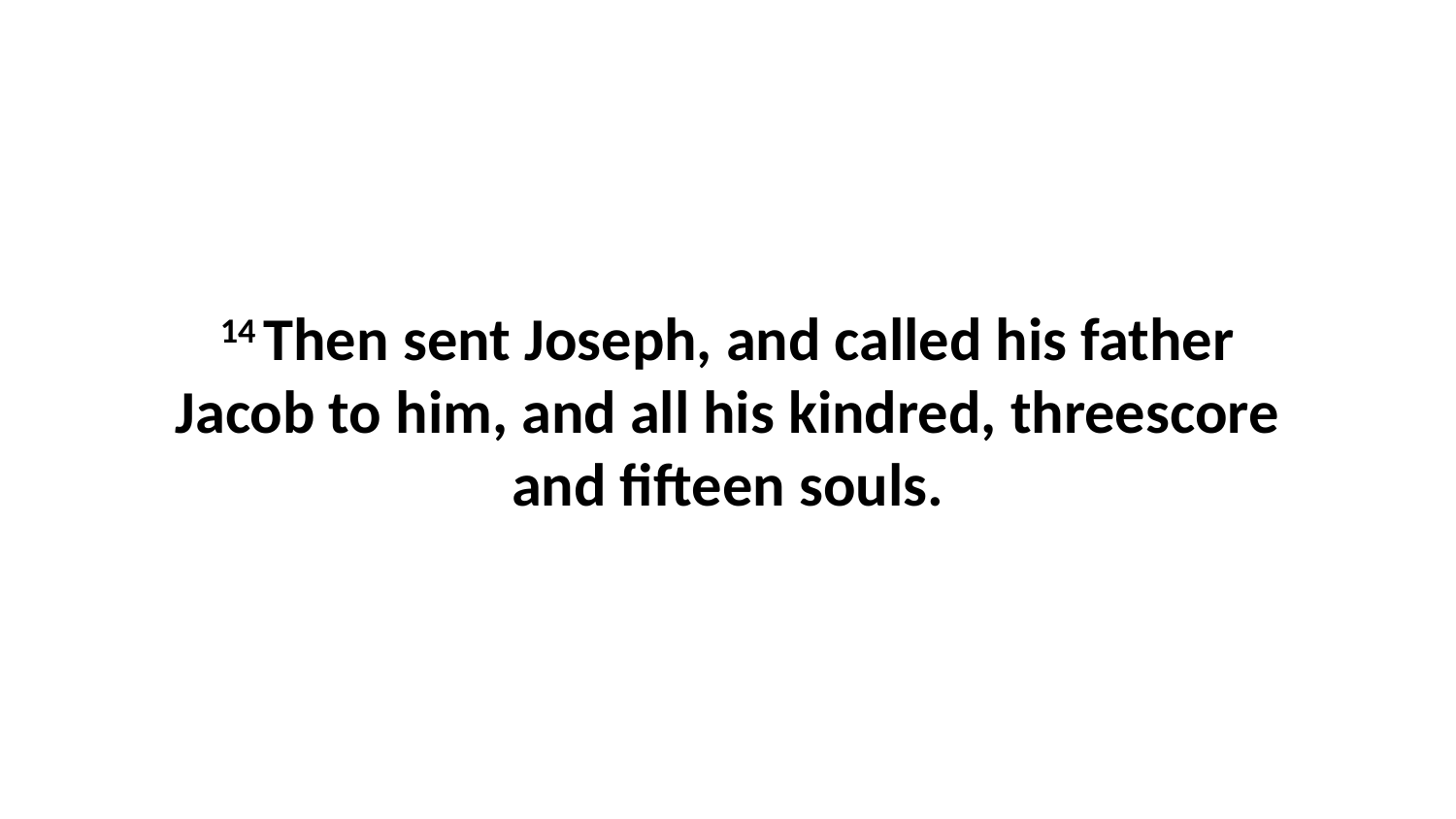

14 Then sent Joseph, and called his father Jacob to him, and all his kindred, threescore and fifteen souls.